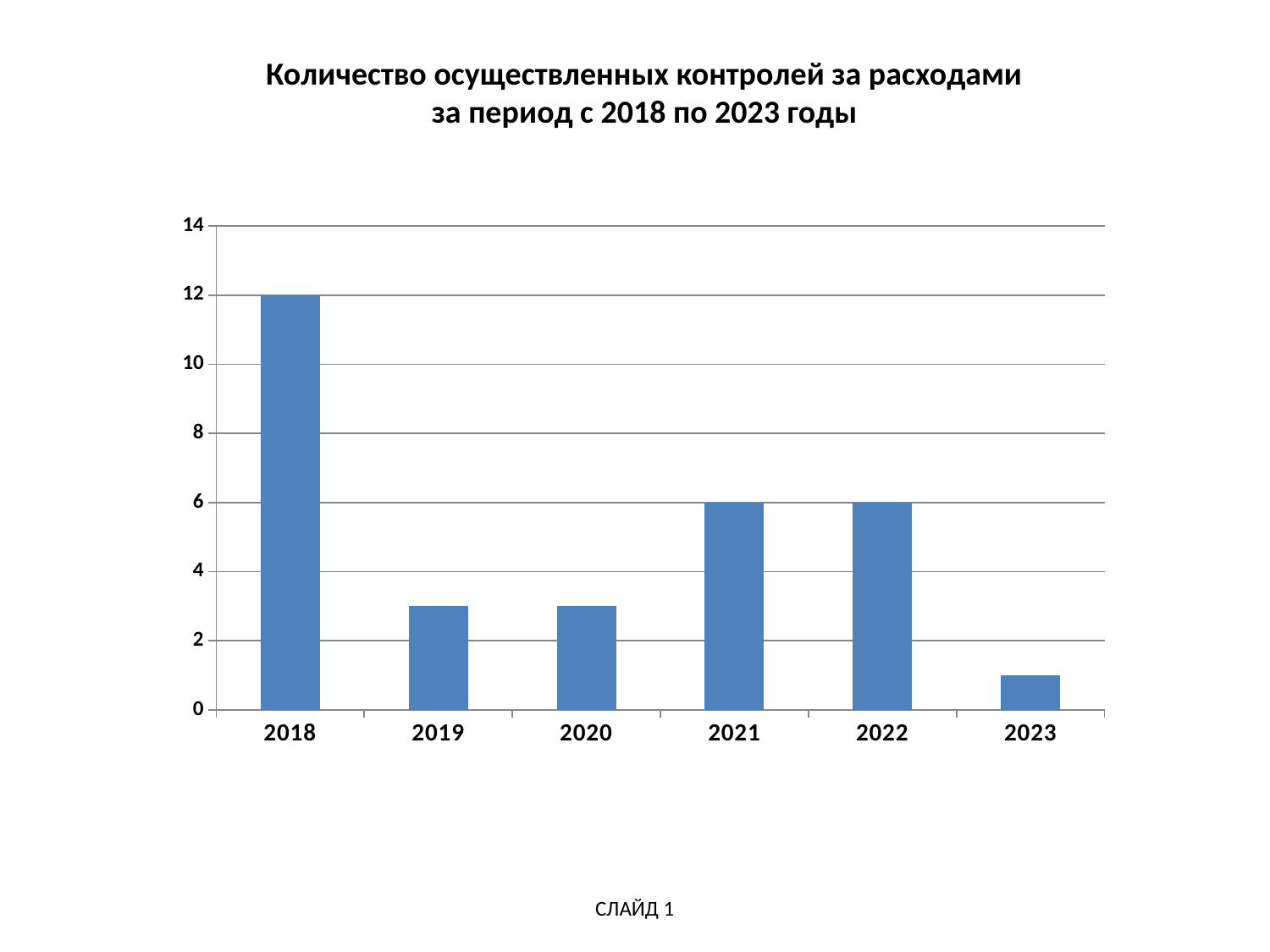

# Количество осуществленных контролей за расходами за период с 2018 по 2023 годы

### Chart

| Category | Кол-во осуществленных КЗ  |
|---|---|
| 2018 | 12.0 |
| 2019 | 3.0 |
| 2020 | 3.0 |
| 2021 | 6.0 |
| 2022 | 6.0 |
| 2023 | 1.0 |
СЛАЙД 1